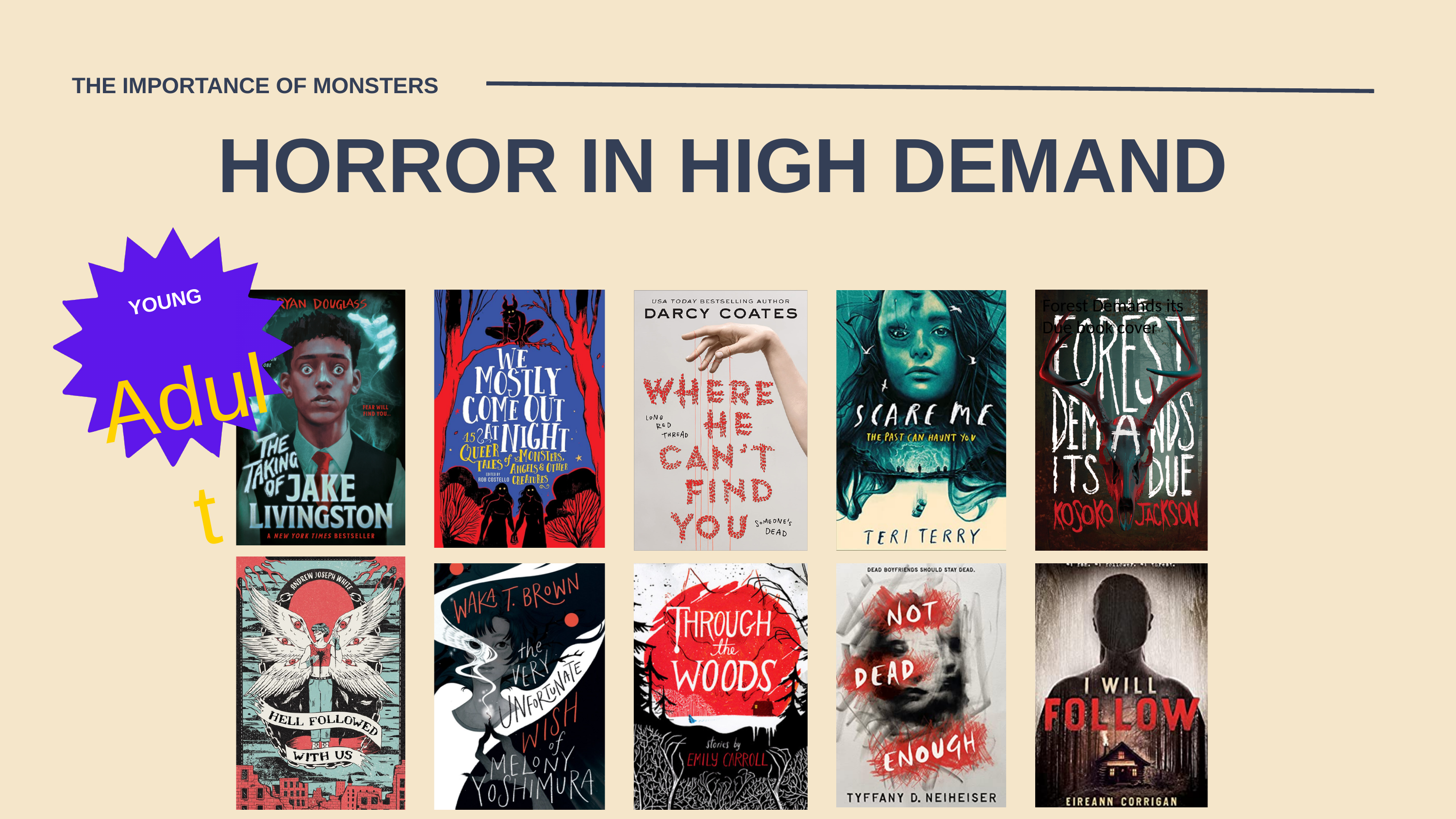

Horror in High Demand YA
THE IMPORTANCE OF MONSTERS

HORROR IN HIGH DEMAND

Forest Demands its Due book cover

YOUNG
Adult